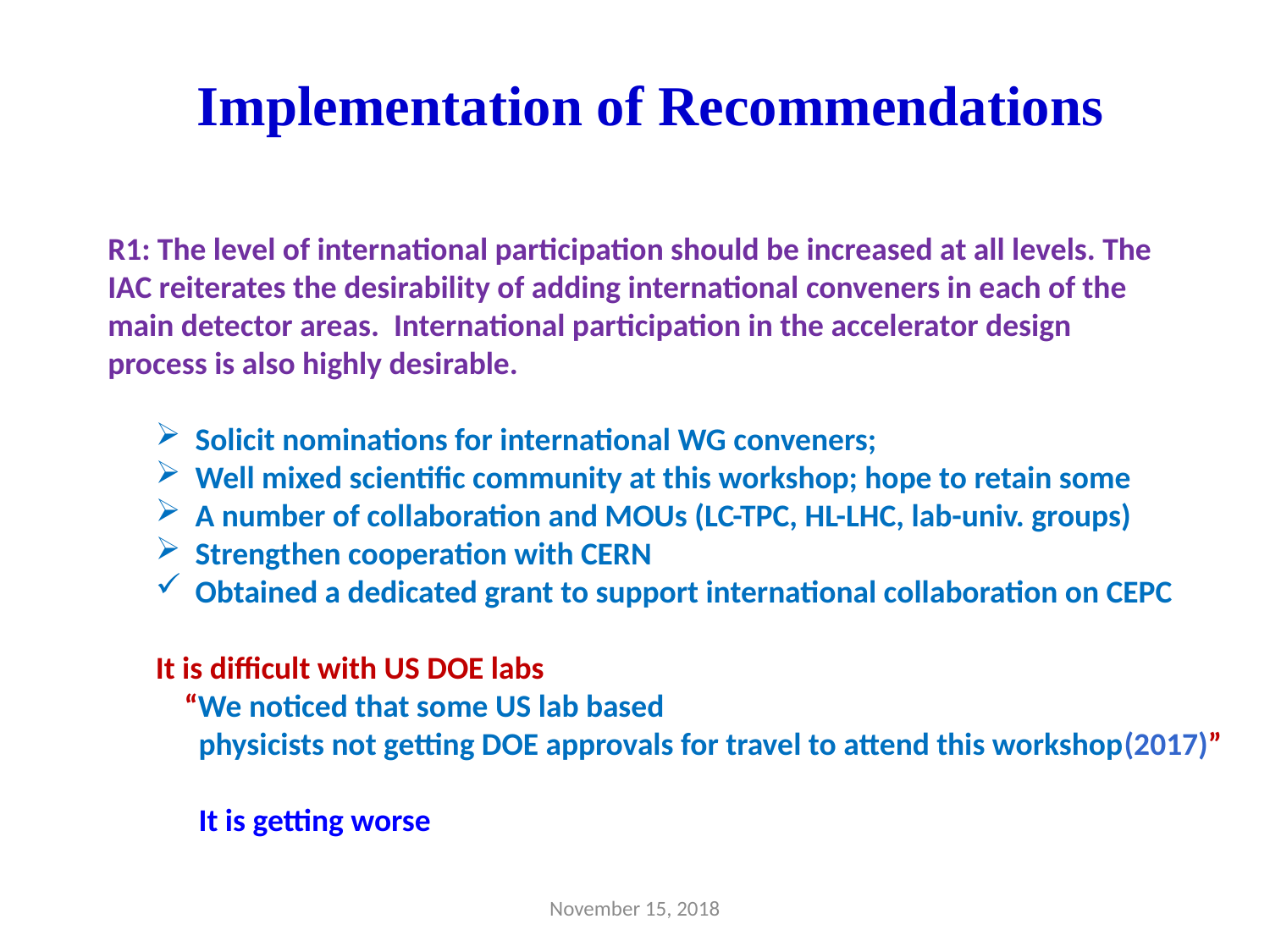

Implementation of Recommendations
R1: The level of international participation should be increased at all levels. The IAC reiterates the desirability of adding international conveners in each of the main detector areas.  International participation in the accelerator design process is also highly desirable.
Solicit nominations for international WG conveners;
Well mixed scientific community at this workshop; hope to retain some
A number of collaboration and MOUs (LC-TPC, HL-LHC, lab-univ. groups)
Strengthen cooperation with CERN
Obtained a dedicated grant to support international collaboration on CEPC

It is difficult with US DOE labs
    “We noticed that some US lab based
      physicists not getting DOE approvals for travel to attend this workshop(2017)”

      It is getting worse

November 15, 2018